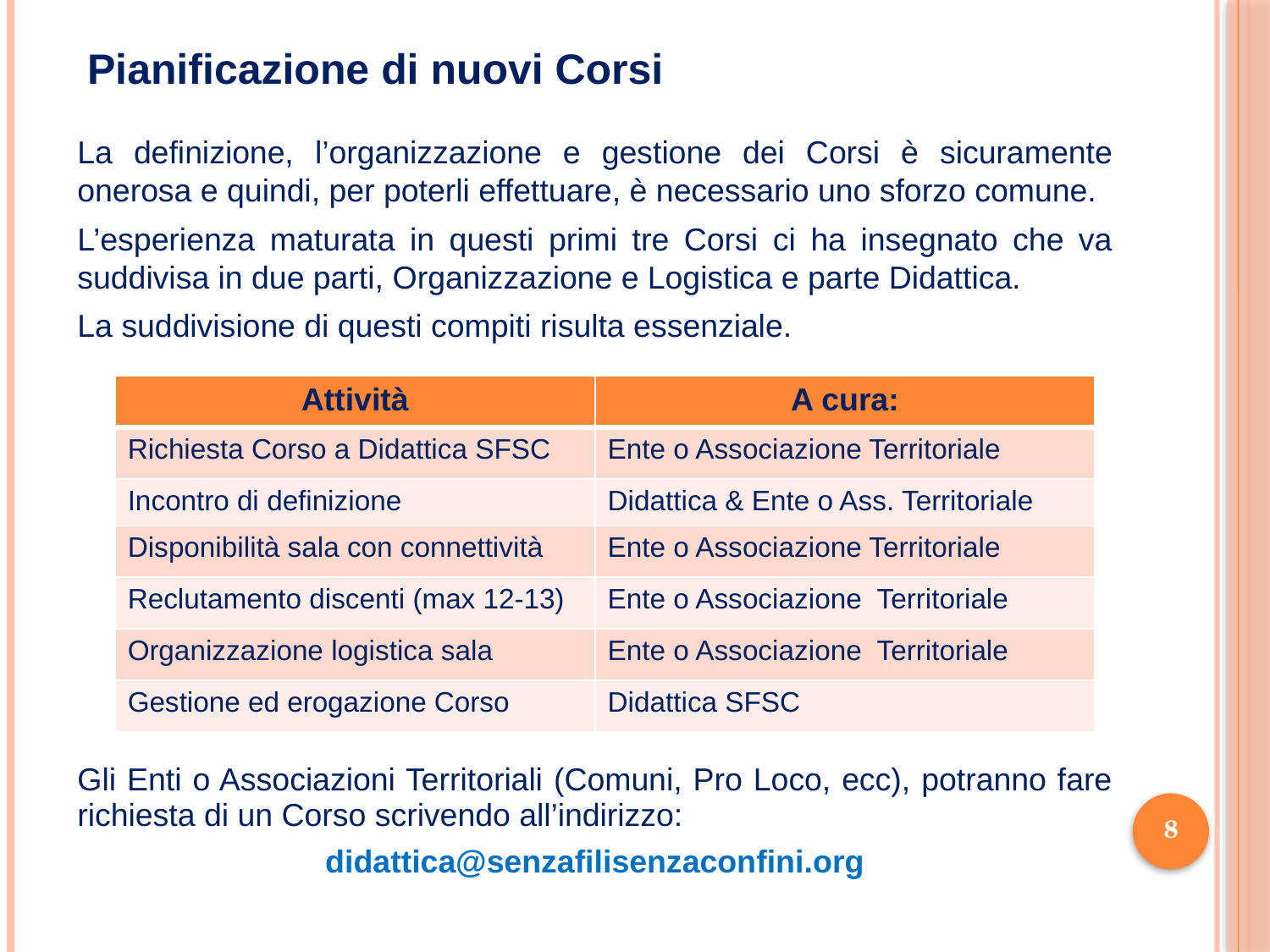

Pianificazione di nuovi Corsi
La definizione, l’organizzazione e gestione dei Corsi è sicuramente onerosa e quindi, per poterli effettuare, è necessario uno sforzo comune.
L’esperienza maturata in questi primi tre Corsi ci ha insegnato che va suddivisa in due parti, Organizzazione e Logistica e parte Didattica.
La suddivisione di questi compiti risulta essenziale.

| Attività | A cura: |
| --- | --- |
| Richiesta Corso a Didattica SFSC | Ente o Associazione Territoriale |
| Incontro di definizione | Didattica & Ente o Ass. Territoriale |
| Disponibilità sala con connettività | Ente o Associazione Territoriale |
| Reclutamento discenti (max 12-13) | Ente o Associazione Territoriale |
| Organizzazione logistica sala | Ente o Associazione Territoriale |
| Gestione ed erogazione Corso | Didattica SFSC |
Gli Enti o Associazioni Territoriali (Comuni, Pro Loco, ecc), potranno fare richiesta di un Corso scrivendo all’indirizzo:
didattica@senzafilisenzaconfini.org

8